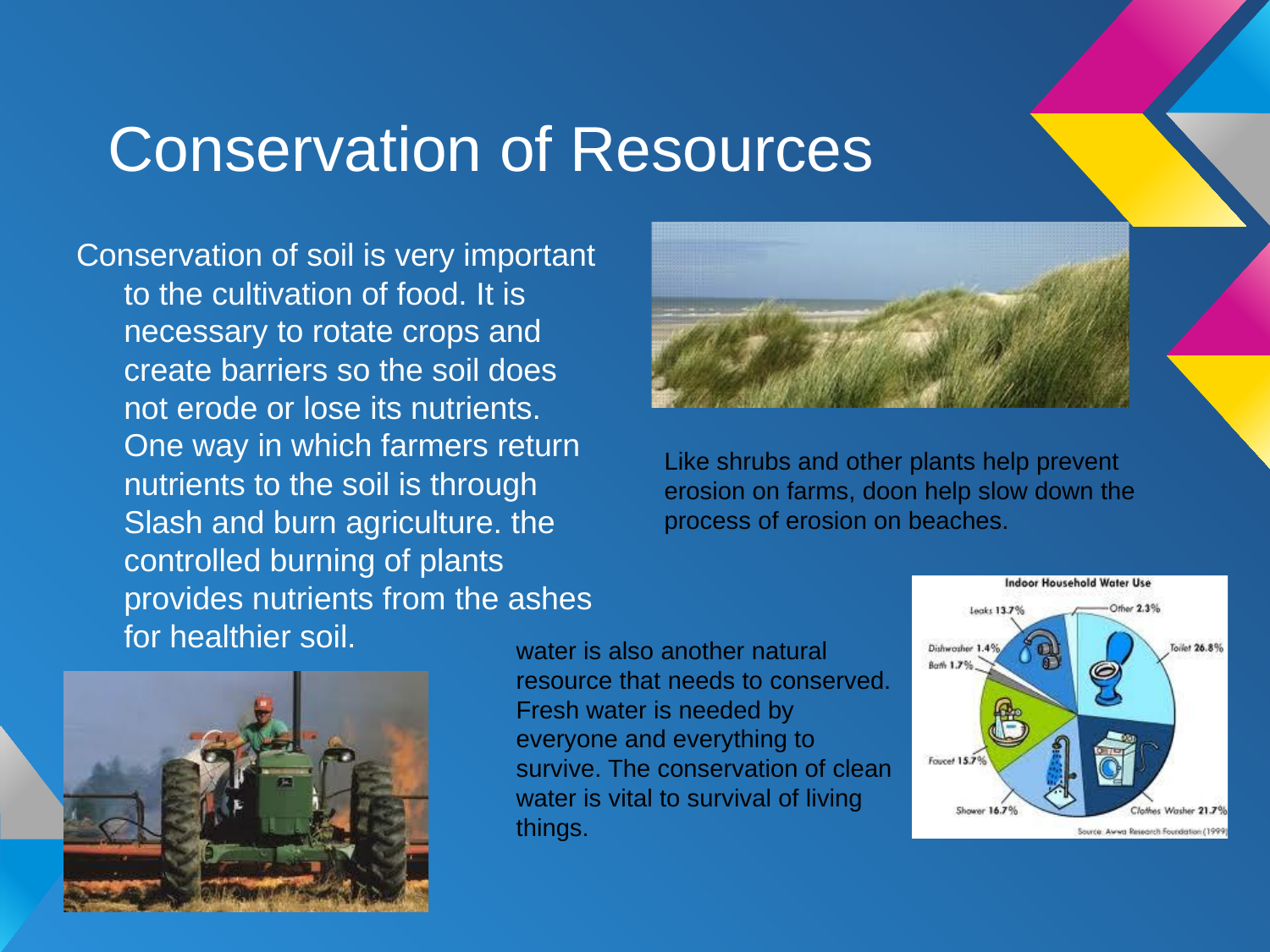

# Conservation of Resources
Conservation of soil is very important to the cultivation of food. It is necessary to rotate crops and create barriers so the soil does not erode or lose its nutrients. One way in which farmers return nutrients to the soil is through Slash and burn agriculture. the controlled burning of plants provides nutrients from the ashes for healthier soil.

Like shrubs and other plants help prevent erosion on farms, doon help slow down the process of erosion on beaches.

water is also another natural resource that needs to conserved. Fresh water is needed by everyone and everything to survive. The conservation of clean water is vital to survival of living things.